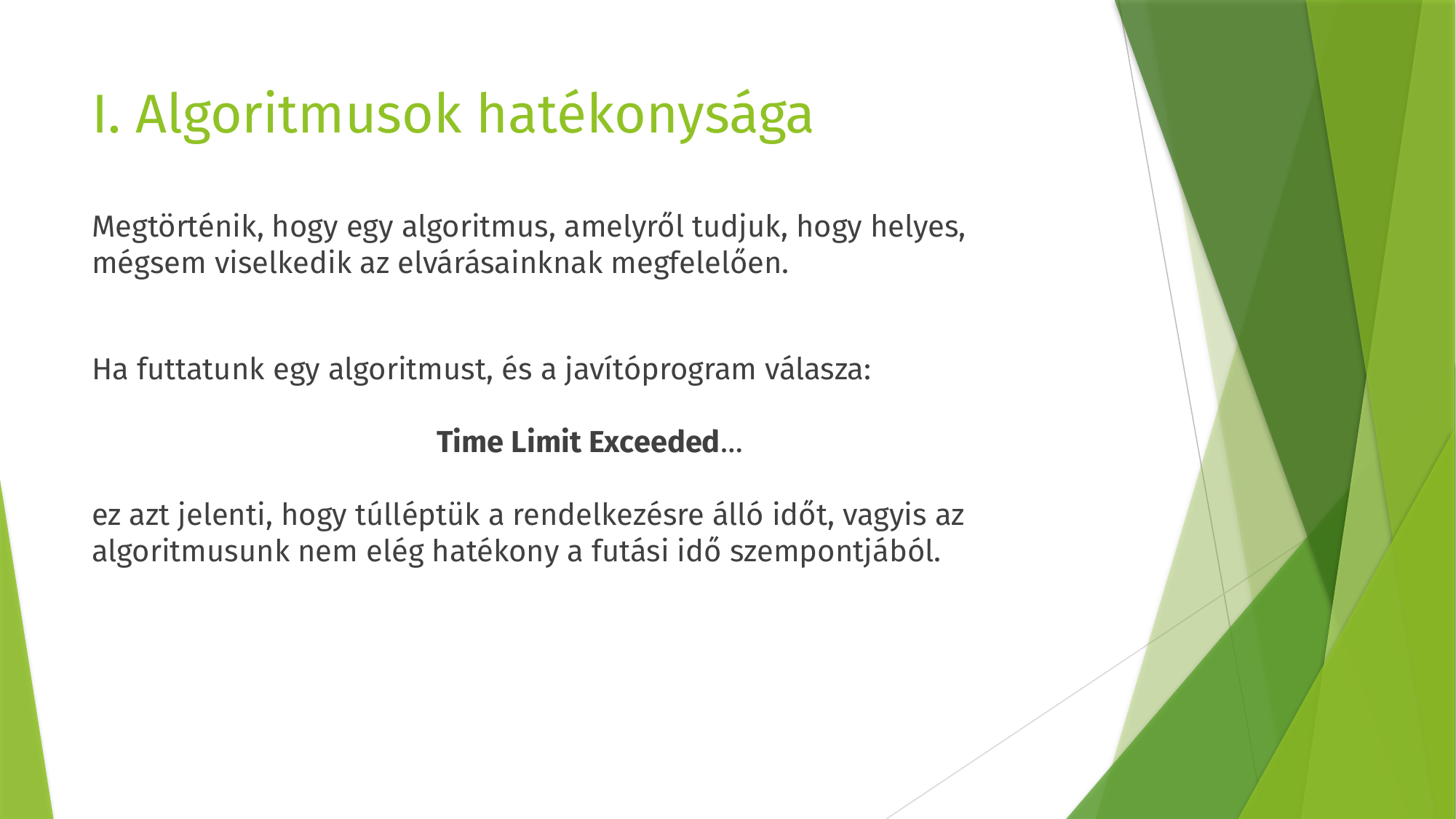

# I. Algoritmusok hatékonysága
Megtörténik, hogy egy algoritmus, amelyről tudjuk, hogy helyes,
mégsem viselkedik az elvárásainknak megfelelően.

Ha futtatunk egy algoritmust, és a javítóprogram válasza:

Time Limit Exceeded…

ez azt jelenti, hogy túlléptük a rendelkezésre álló időt, vagyis az algoritmusunk nem elég hatékony a futási idő szempontjából.